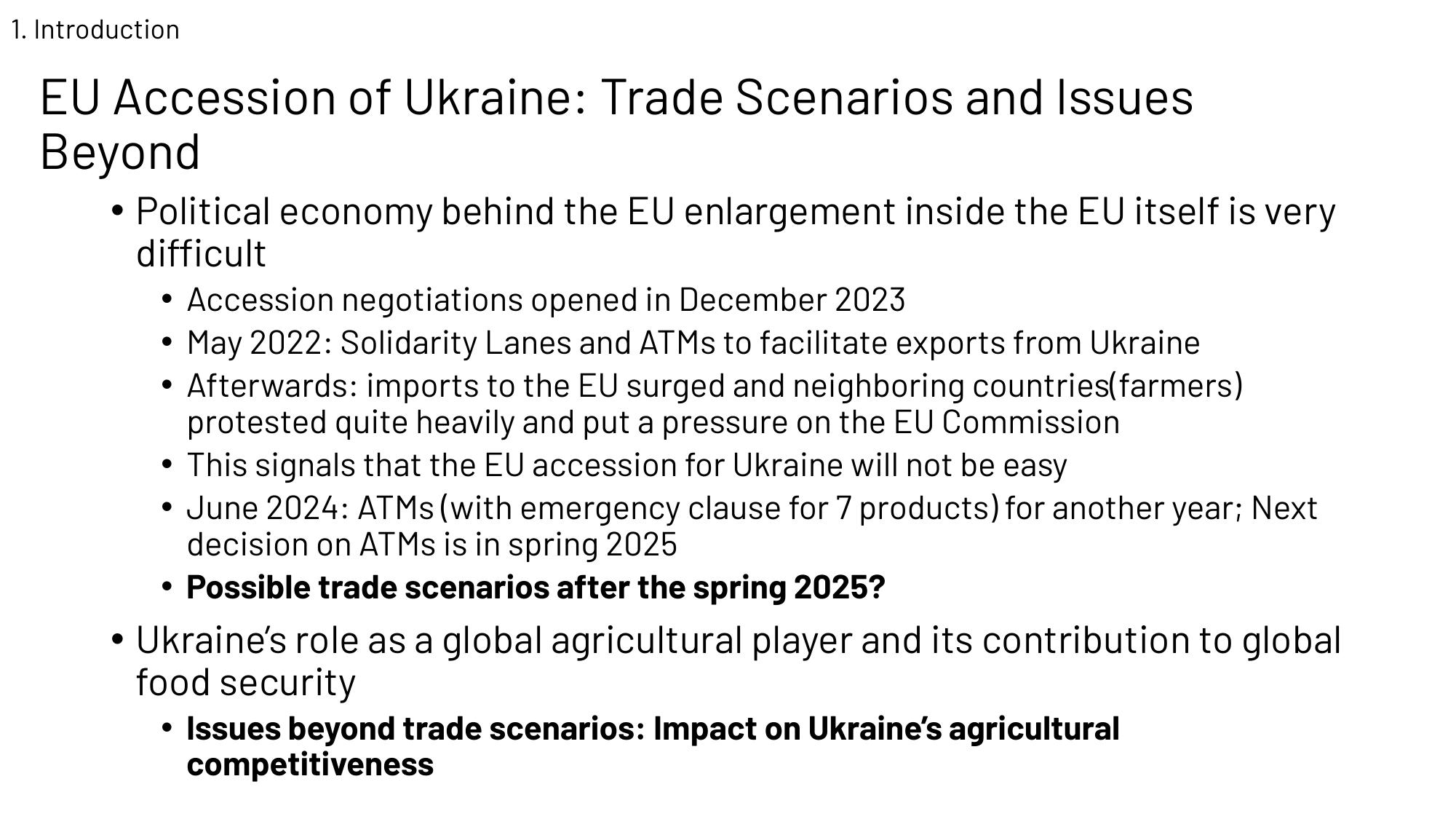

1. Introduction
# EU Accession of Ukraine: Trade Scenarios and Issues Beyond
Political economy behind the EU enlargement inside the EU itself is very difficult
Accession negotiations opened in December 2023
May 2022: Solidarity Lanes and ATMs to facilitate exports from Ukraine
Afterwards: imports to the EU surged and neighboring countries(farmers) protested quite heavily and put a pressure on the EU Commission
This signals that the EU accession for Ukraine will not be easy
June 2024: ATMs (with emergency clause for 7 products) for another year; Next decision on ATMs is in spring 2025
Possible trade scenarios after the spring 2025?
Ukraine’s role as a global agricultural player and its contribution to global food security
Issues beyond trade scenarios: Impact on Ukraine’s agricultural competitiveness